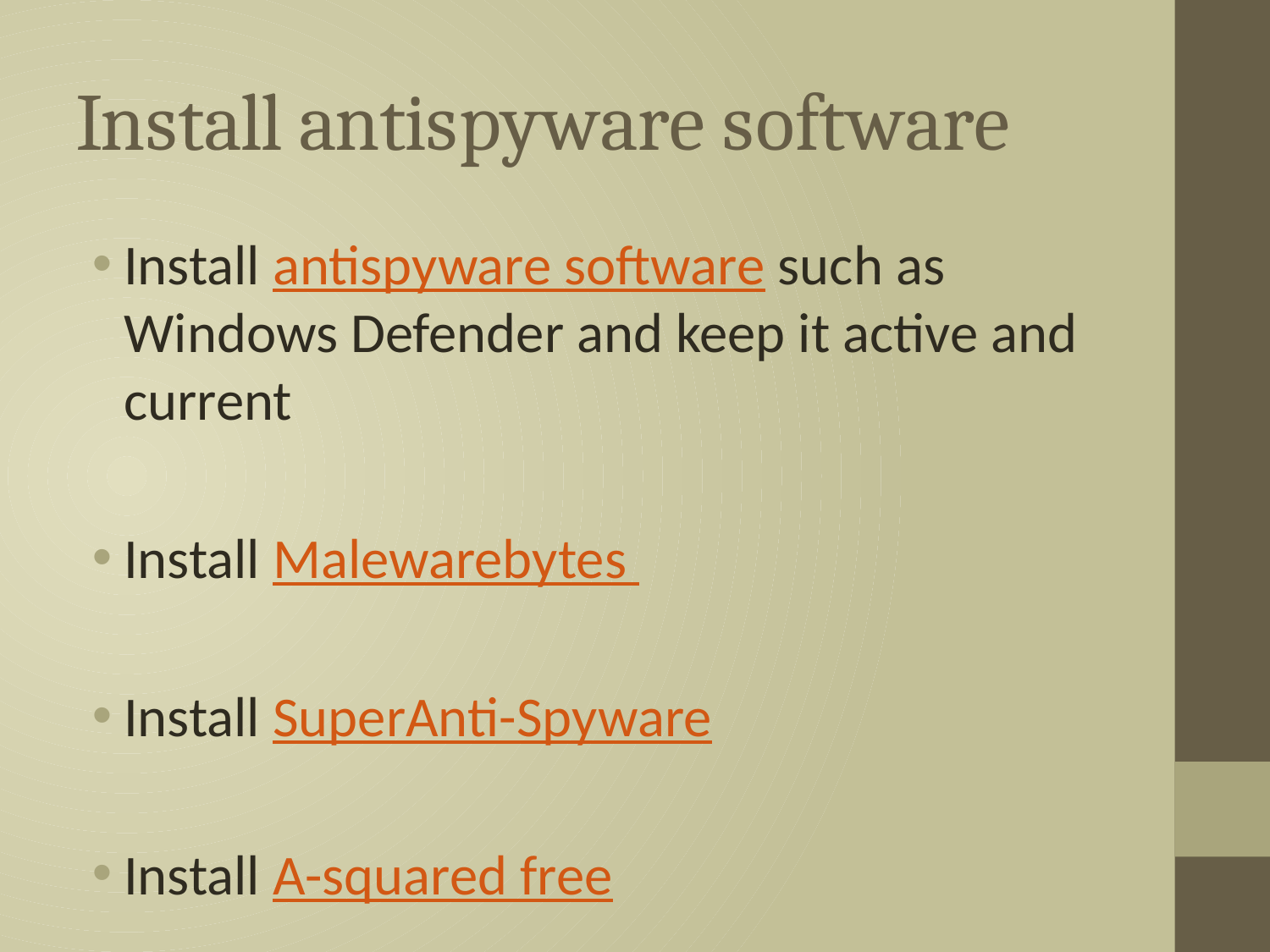

# Install antispyware software
Install antispyware software such as Windows Defender and keep it active and current

Install Malewarebytes

Install SuperAnti-Spyware

Install A-squared free